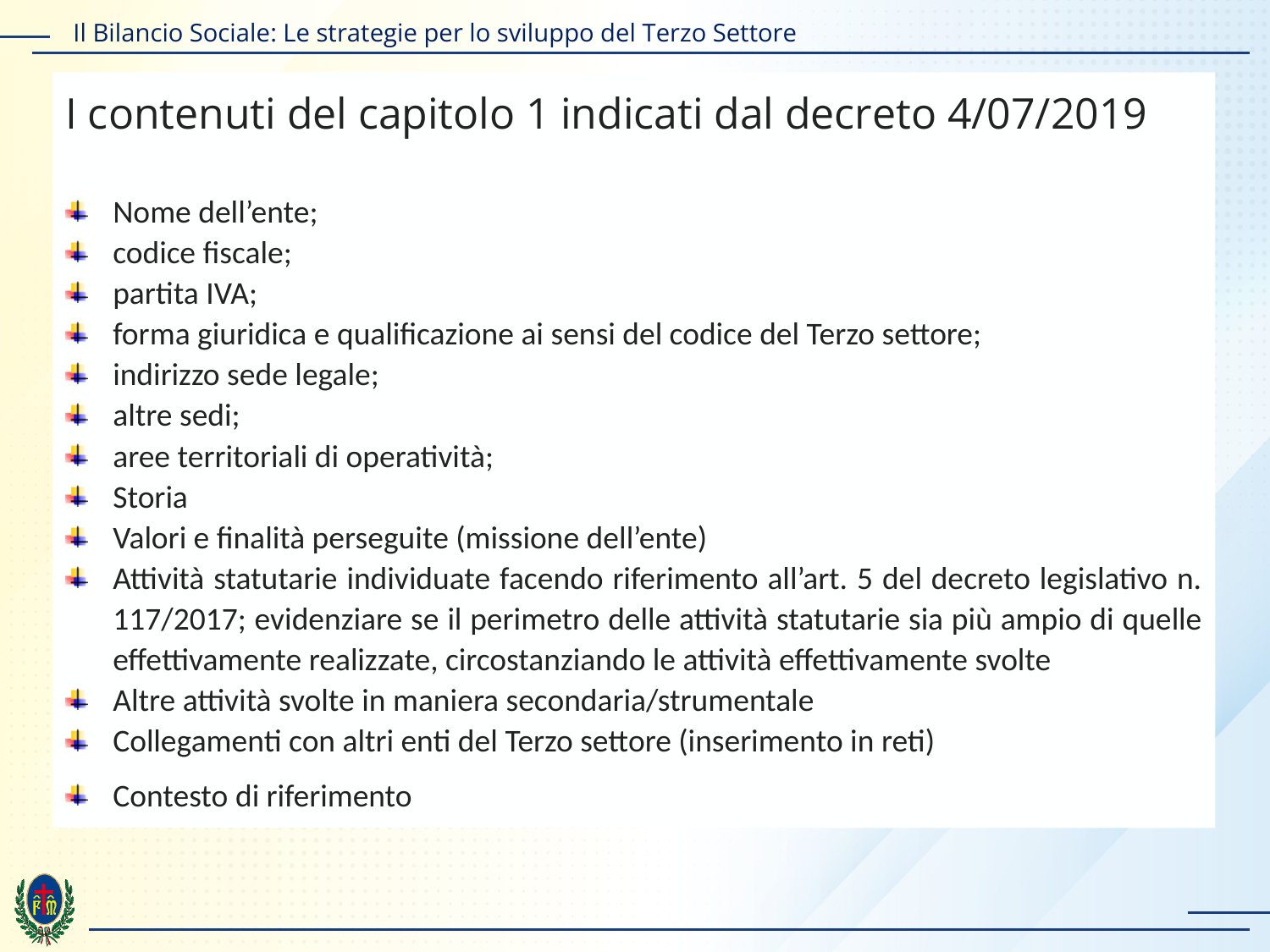

I contenuti del capitolo 1 indicati dal decreto 4/07/2019

Nome dell’ente;
codice fiscale;
partita IVA;
forma giuridica e qualificazione ai sensi del codice del Terzo settore;
indirizzo sede legale;
altre sedi;
aree territoriali di operatività;
Storia
Valori e finalità perseguite (missione dell’ente)
Attività statutarie individuate facendo riferimento all’art. 5 del decreto legislativo n. 117/2017; evidenziare se il perimetro delle attività statutarie sia più ampio di quelle effettivamente realizzate, circostanziando le attività effettivamente svolte
Altre attività svolte in maniera secondaria/strumentale
Collegamenti con altri enti del Terzo settore (inserimento in reti)
Contesto di riferimento